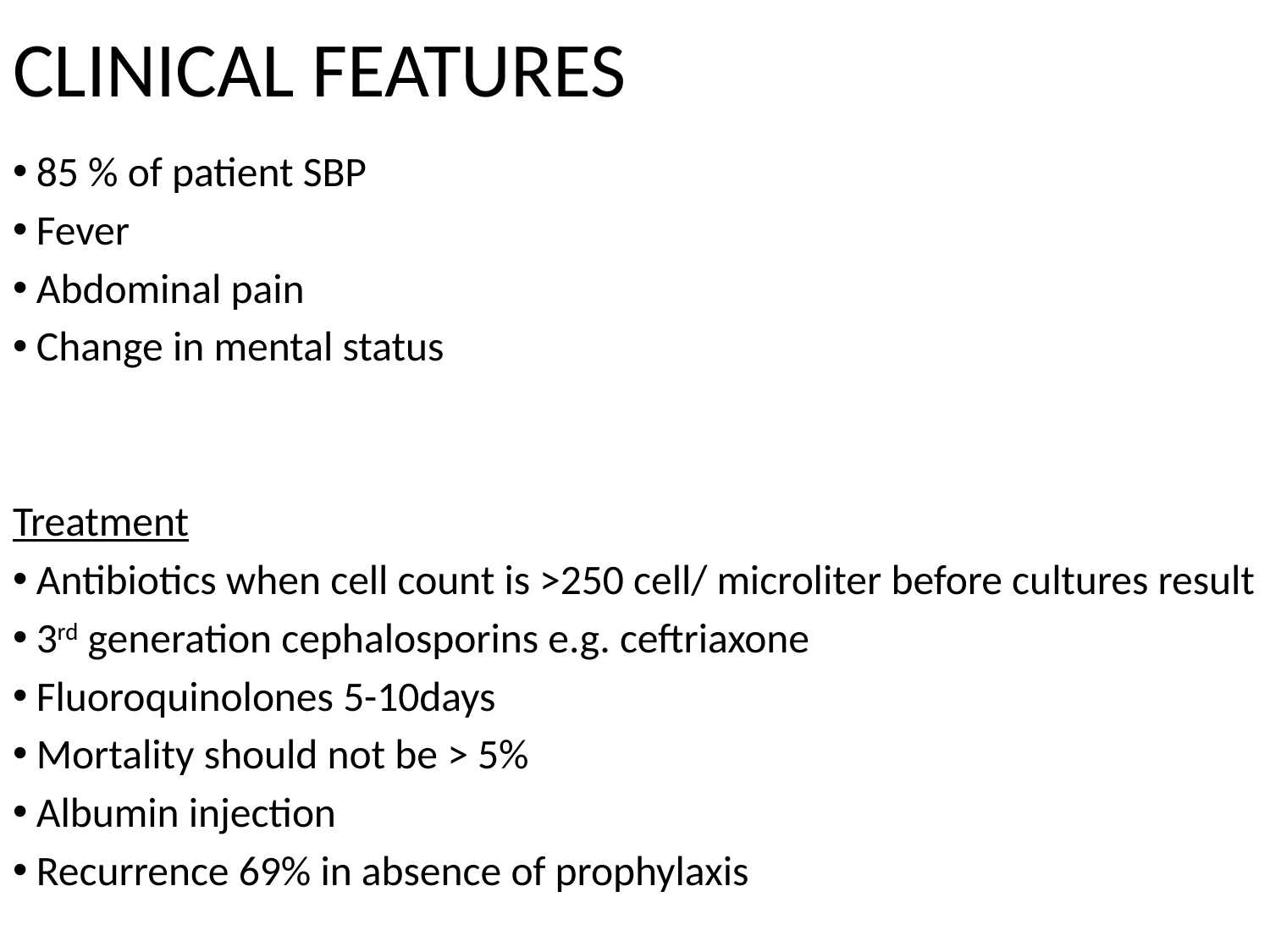

# CLINICAL FEATURES
85 % of patient SBP
Fever
Abdominal pain
Change in mental status

Treatment
Antibiotics when cell count is >250 cell/ microliter before cultures result
3rd generation cephalosporins e.g. ceftriaxone
Fluoroquinolones 5-10days
Mortality should not be > 5%
Albumin injection
Recurrence 69% in absence of prophylaxis